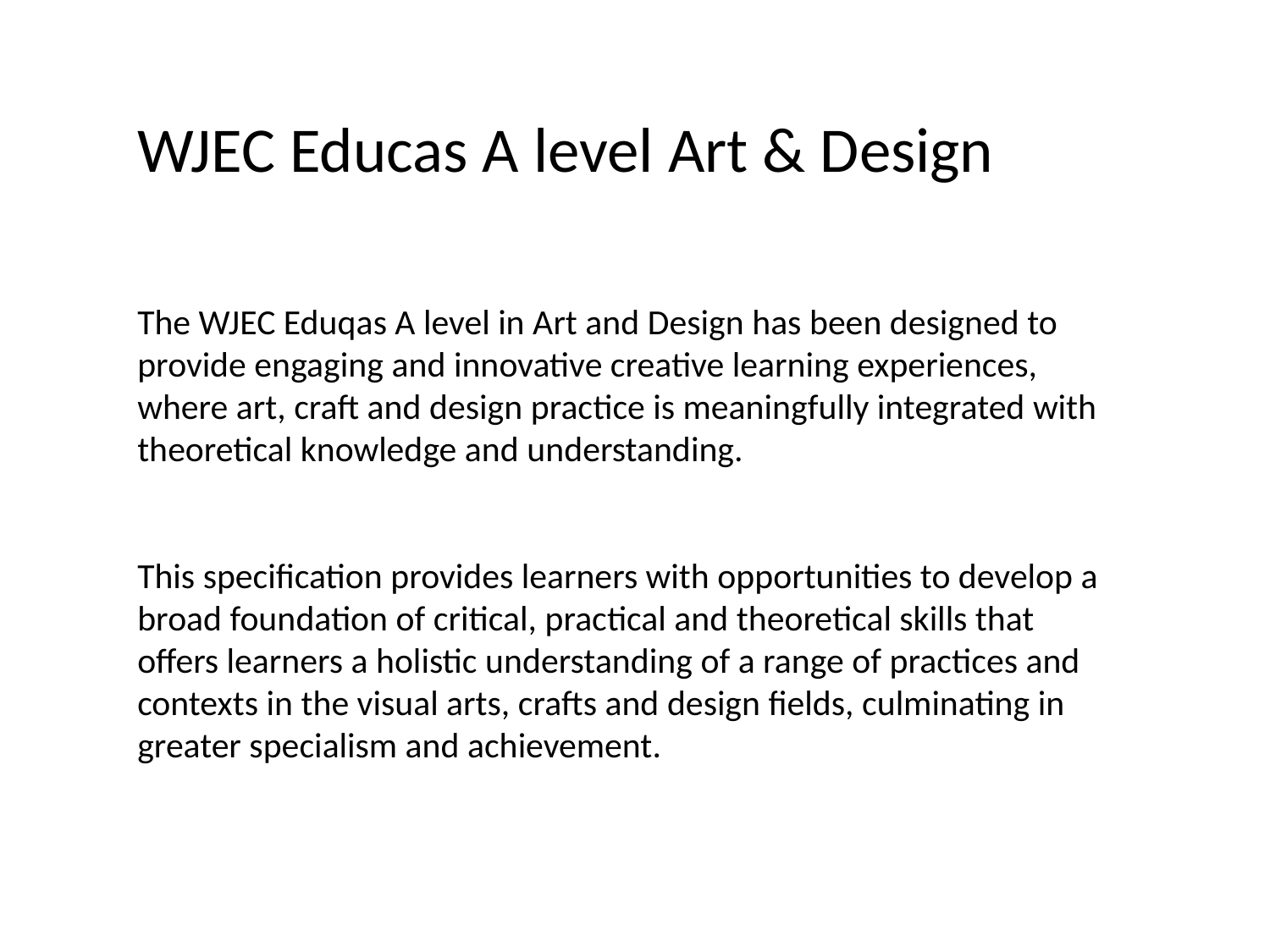

WJEC Educas A level Art & Design

The WJEC Eduqas A level in Art and Design has been designed to provide engaging and innovative creative learning experiences, where art, craft and design practice is meaningfully integrated with theoretical knowledge and understanding.

This specification provides learners with opportunities to develop a broad foundation of critical, practical and theoretical skills that offers learners a holistic understanding of a range of practices and contexts in the visual arts, crafts and design fields, culminating in greater specialism and achievement.